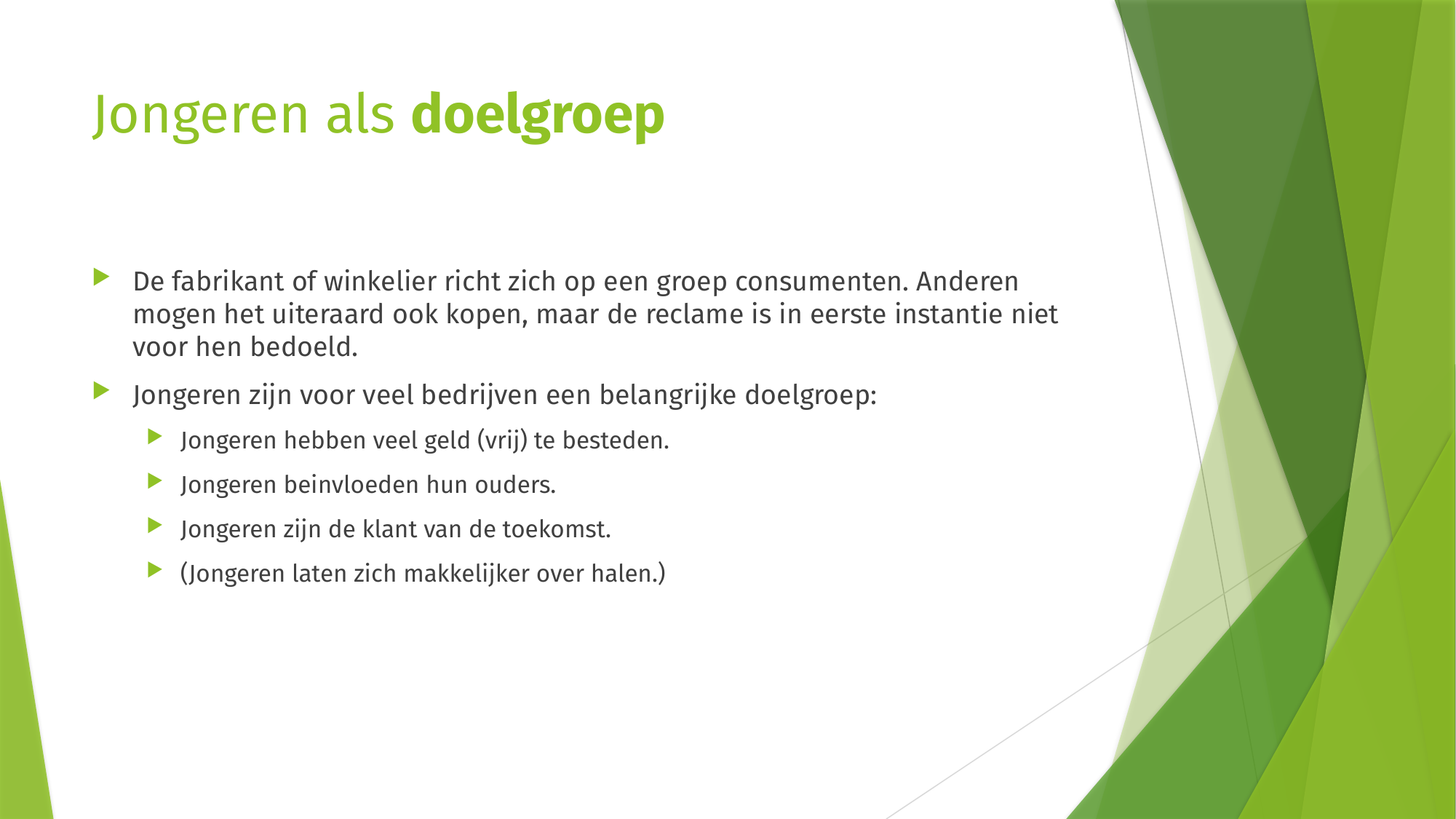

# Jongeren als doelgroep
De fabrikant of winkelier richt zich op een groep consumenten. Anderen mogen het uiteraard ook kopen, maar de reclame is in eerste instantie niet voor hen bedoeld.
Jongeren zijn voor veel bedrijven een belangrijke doelgroep:
Jongeren hebben veel geld (vrij) te besteden.
Jongeren beinvloeden hun ouders.
Jongeren zijn de klant van de toekomst.
(Jongeren laten zich makkelijker over halen.)